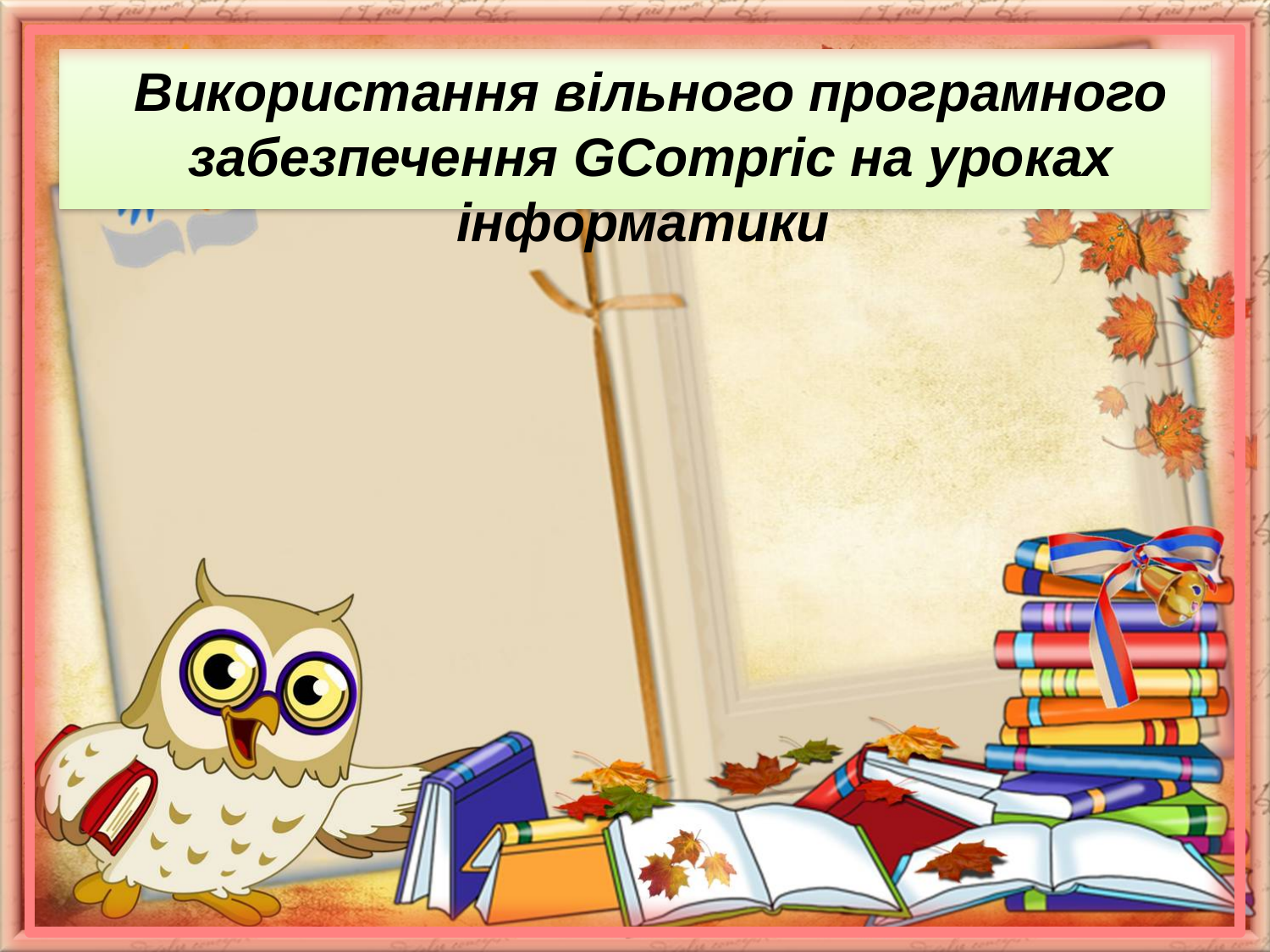

Використання вільного програмного забезпечення GCоmpric на уроках інформатики